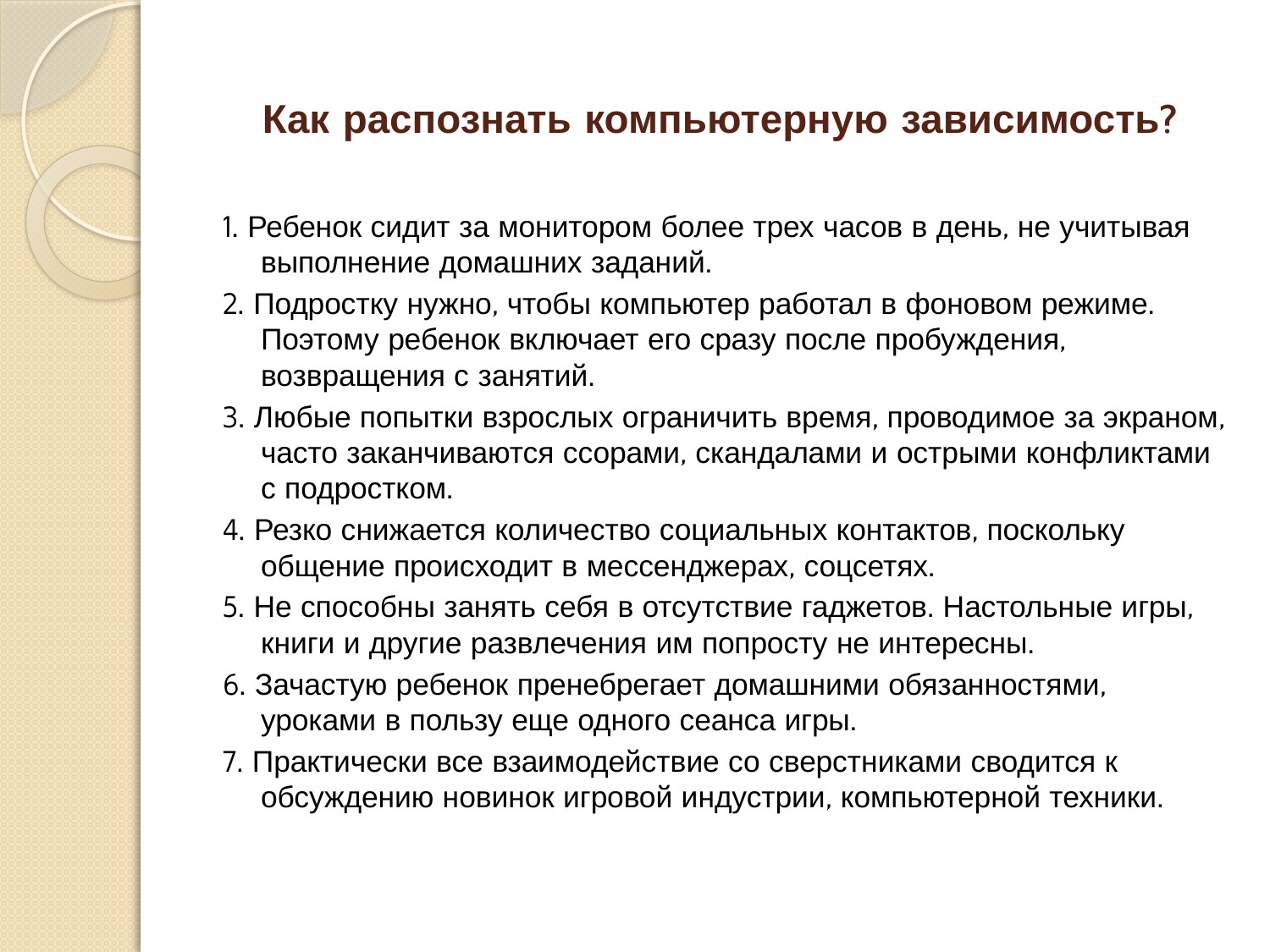

# Как распознать компьютерную зависимость?
1. Ребенок сидит за монитором более трех часов в день, не учитывая выполнение домашних заданий.
2. Подростку нужно, чтобы компьютер работал в фоновом режиме. Поэтому ребенок включает его сразу после пробуждения, возвращения с занятий.
3. Любые попытки взрослых ограничить время, проводимое за экраном, часто заканчиваются ссорами, скандалами и острыми конфликтами с подростком.
4. Резко снижается количество социальных контактов, поскольку общение происходит в мессенджерах, соцсетях.
5. Не способны занять себя в отсутствие гаджетов. Настольные игры, книги и другие развлечения им попросту не интересны.
6. Зачастую ребенок пренебрегает домашними обязанностями, уроками в пользу еще одного сеанса игры.
7. Практически все взаимодействие со сверстниками сводится к обсуждению новинок игровой индустрии, компьютерной техники.